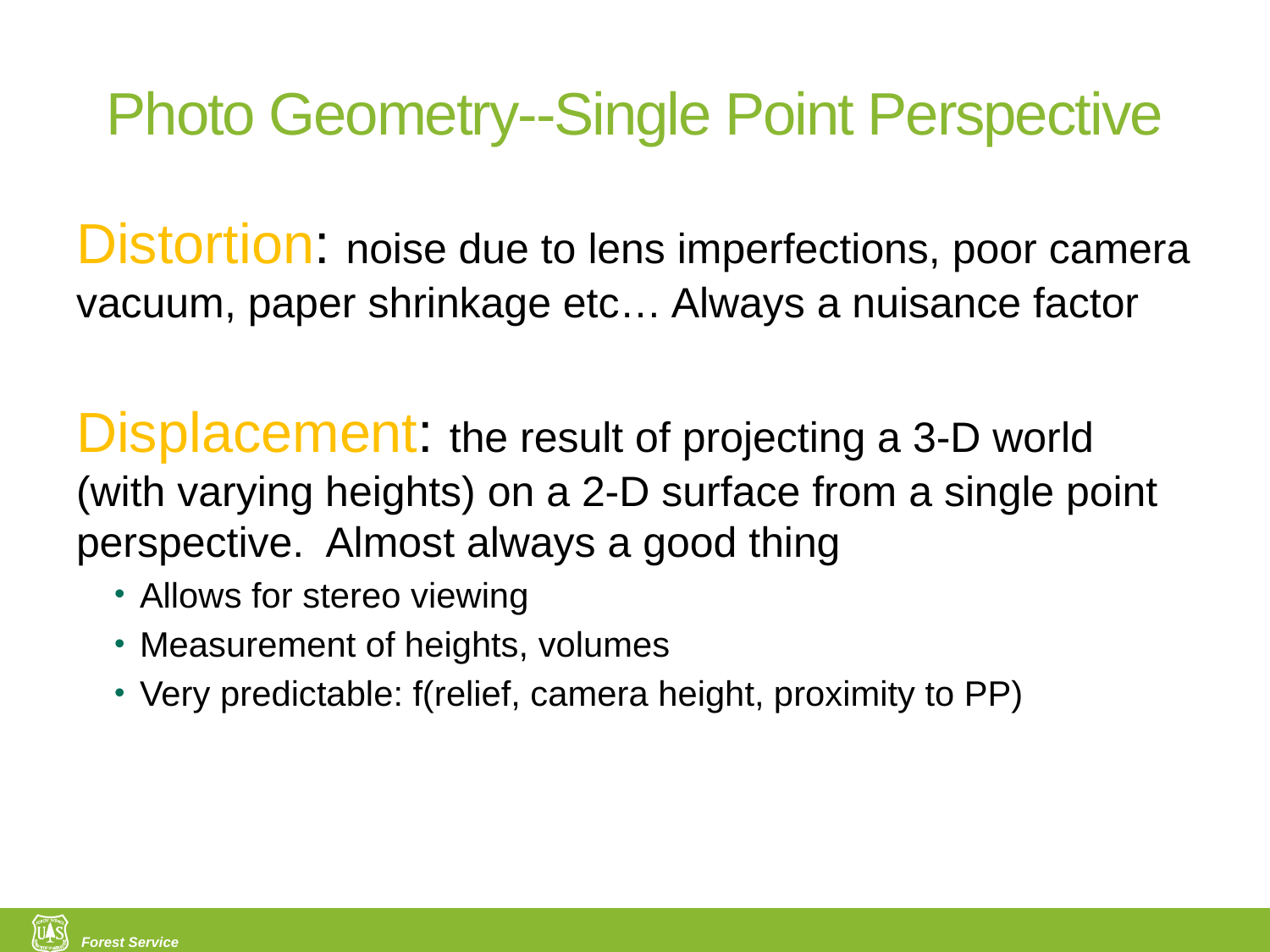

# Photo Geometry--Single Point Perspective
Distortion: noise due to lens imperfections, poor camera vacuum, paper shrinkage etc… Always a nuisance factor

Displacement: the result of projecting a 3-D world (with varying heights) on a 2-D surface from a single point perspective.  Almost always a good thing
Allows for stereo viewing
Measurement of heights, volumes
Very predictable: f(relief, camera height, proximity to PP)